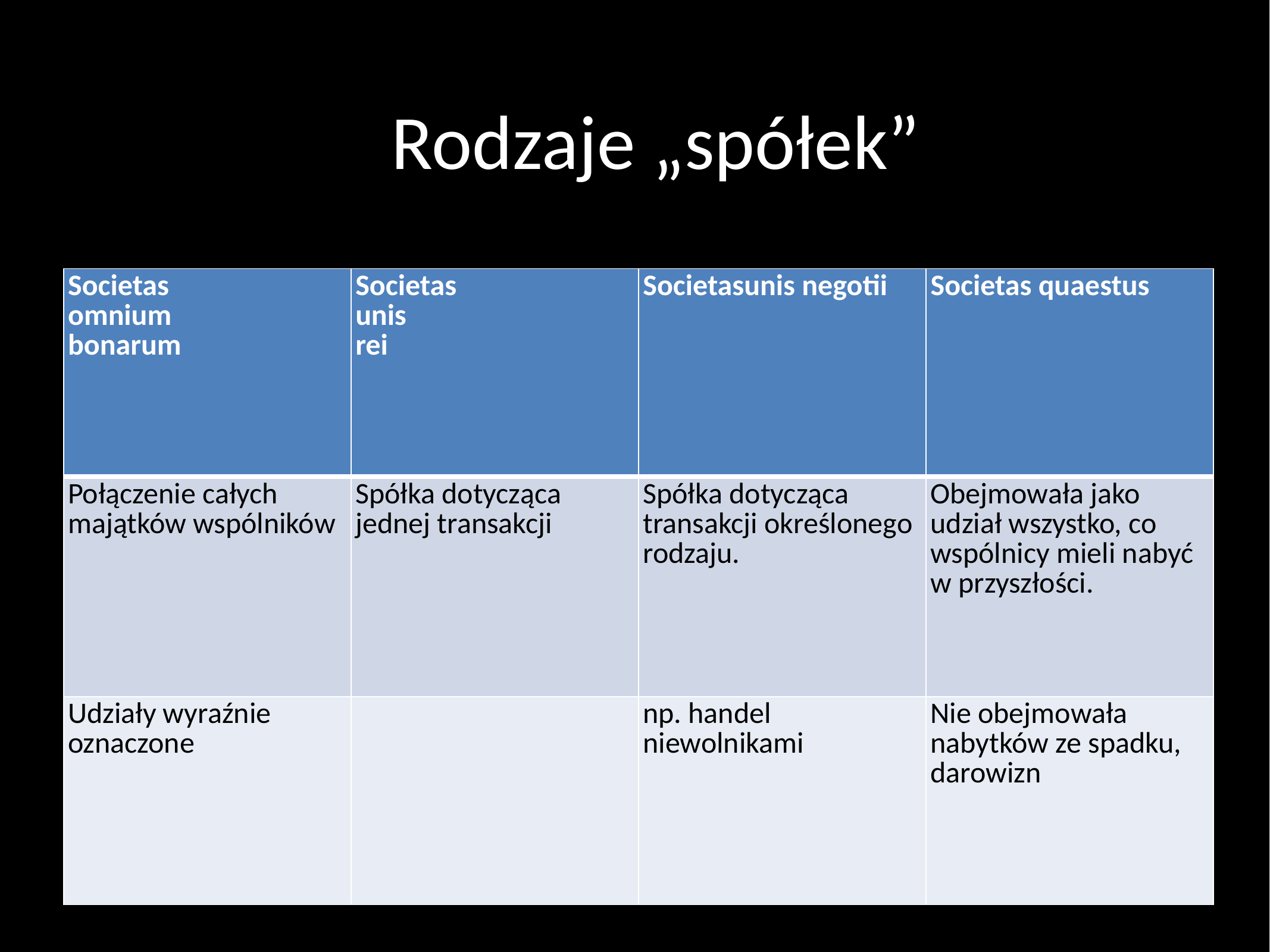

# Rodzaje spółek:
Rodzaje „spółek”
| Societas omnium bonarum | Societas unis rei | Societas unis  negotii | Societas quaestus |
| --- | --- | --- | --- |
| Połączenie całych majątków wspólników | Spółka dotycząca jednej transakcji | Spółka dotycząca transakcji określonego rodzaju. | Obejmowała jako udział wszystko, co wspólnicy mieli nabyć w przyszłości. |
| Udziały wyraźnie oznaczone |  | np. handel niewolnikami | Nie obejmowała nabytków ze spadku, darowizn |